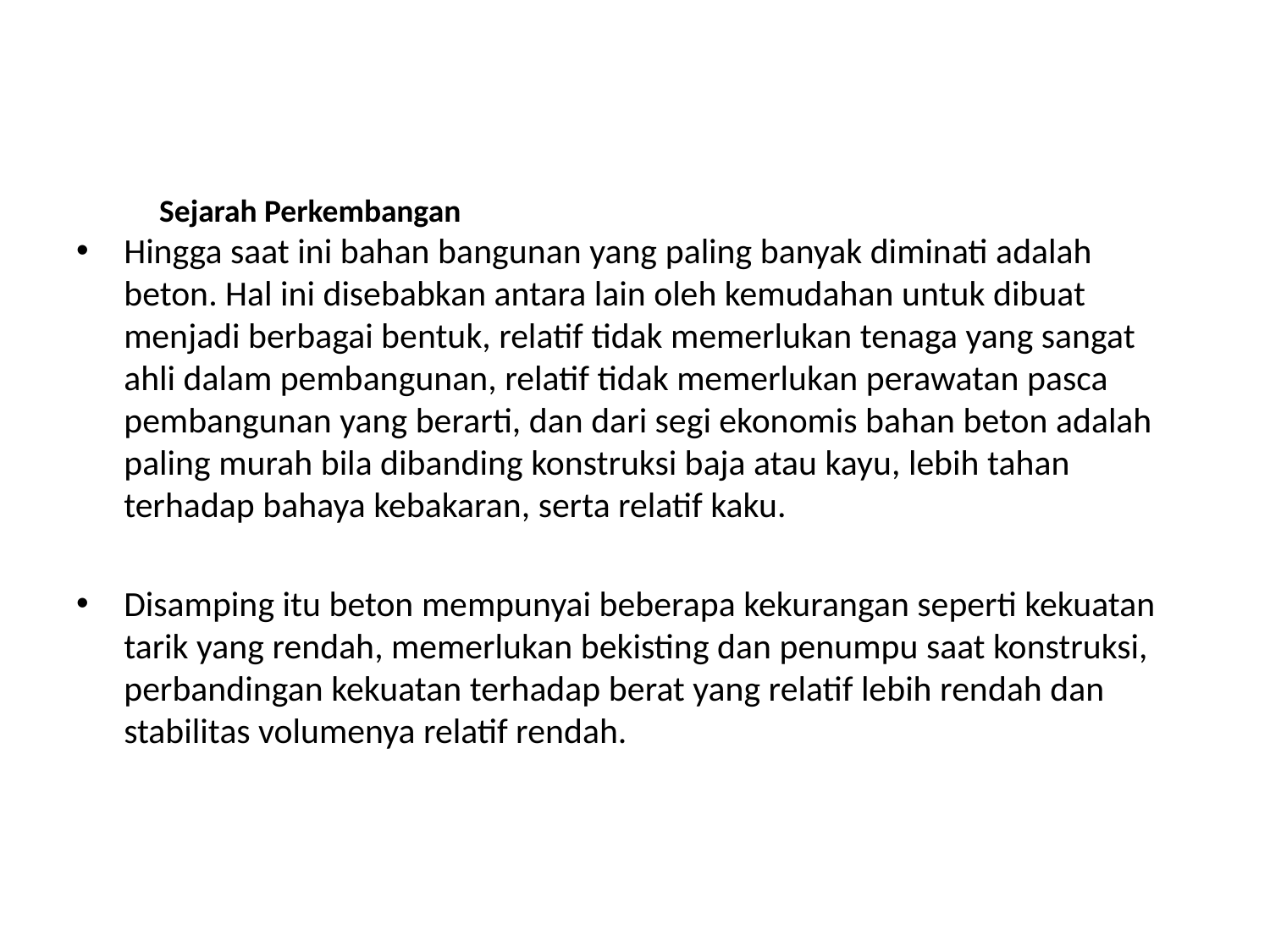

# Sejarah Perkembangan
Hingga saat ini bahan bangunan yang paling banyak diminati adalah beton. Hal ini disebabkan antara lain oleh kemudahan untuk dibuat menjadi berbagai bentuk, relatif tidak memerlukan tenaga yang sangat ahli dalam pembangunan, relatif tidak memerlukan perawatan pasca pembangunan yang berarti, dan dari segi ekonomis bahan beton adalah paling murah bila dibanding konstruksi baja atau kayu, lebih tahan terhadap bahaya kebakaran, serta relatif kaku.

Disamping itu beton mempunyai beberapa kekurangan seperti kekuatan tarik yang rendah, memerlukan bekisting dan penumpu saat konstruksi, perbandingan kekuatan terhadap berat yang relatif lebih rendah dan stabilitas volumenya relatif rendah.